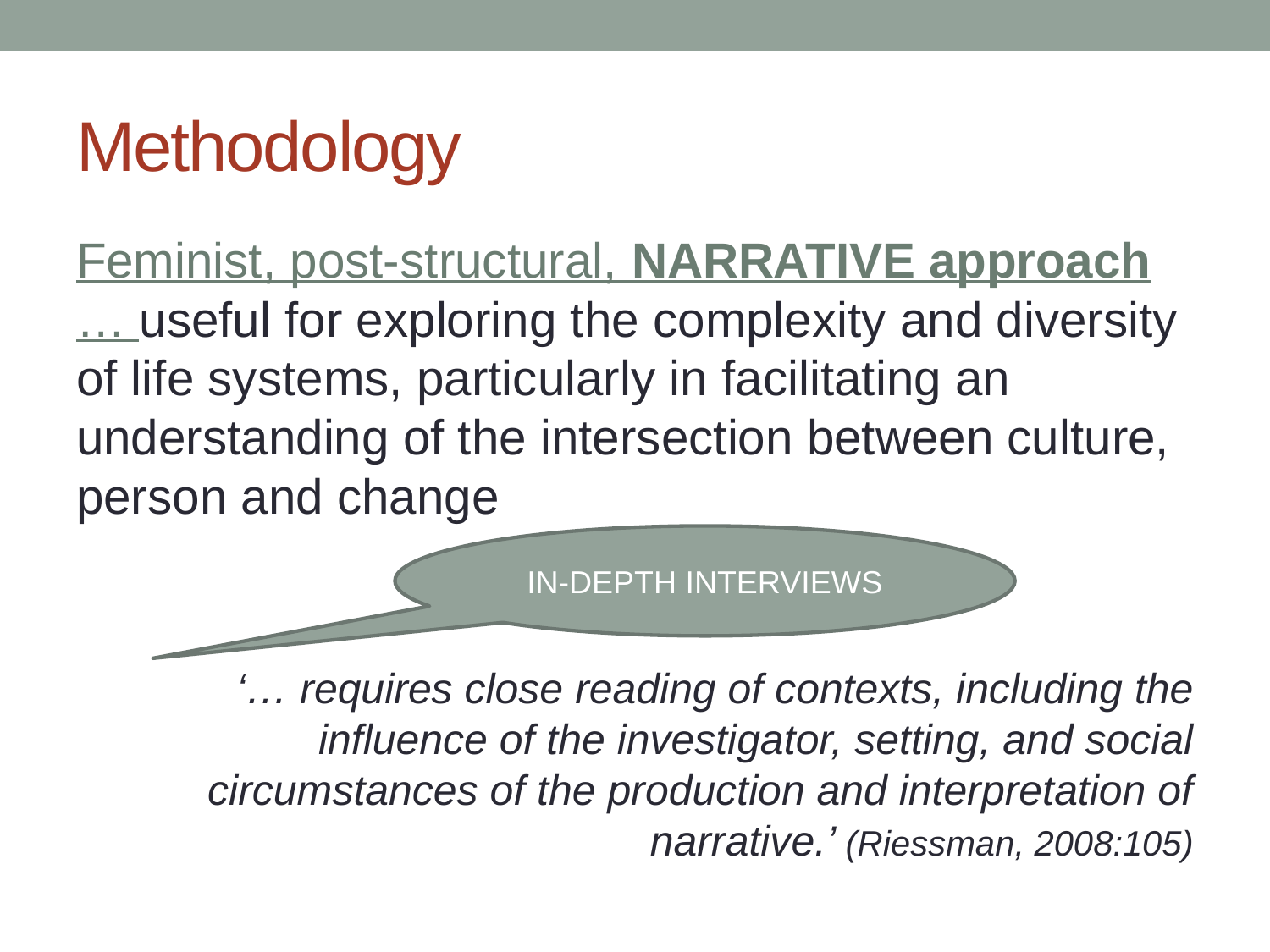

# Methodology
Feminist, post-structural, NARRATIVE approach … useful for exploring the complexity and diversity of life systems, particularly in facilitating an understanding of the intersection between culture, person and change

‘… requires close reading of contexts, including the influence of the investigator, setting, and social circumstances of the production and interpretation of narrative.’ (Riessman, 2008:105)

IN-DEPTH INTERVIEWS